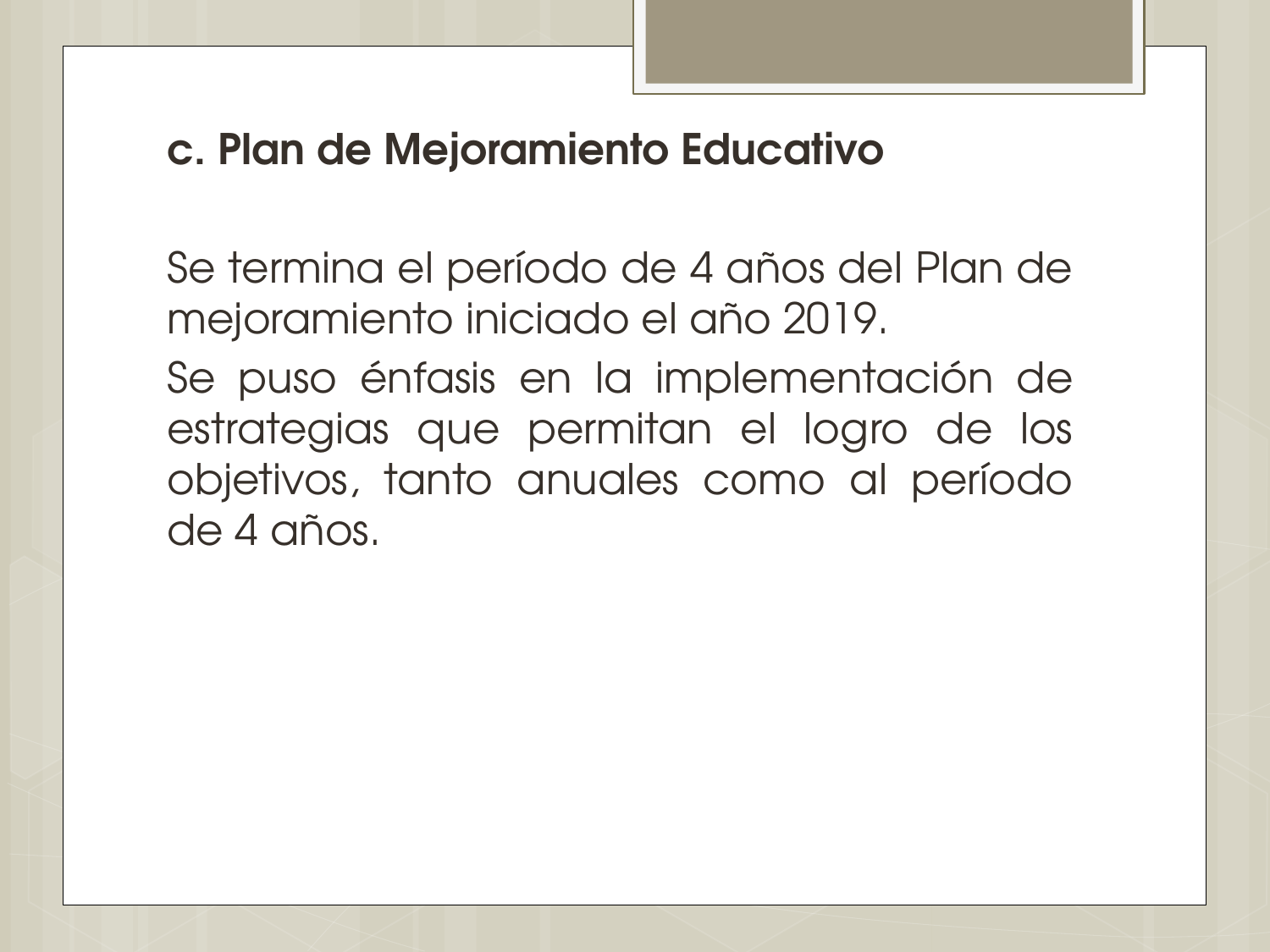

c. Plan de Mejoramiento Educativo

Se termina el período de 4 años del Plan de mejoramiento iniciado el año 2019.
Se puso énfasis en la implementación de estrategias que permitan el logro de los objetivos, tanto anuales como al período de 4 años.